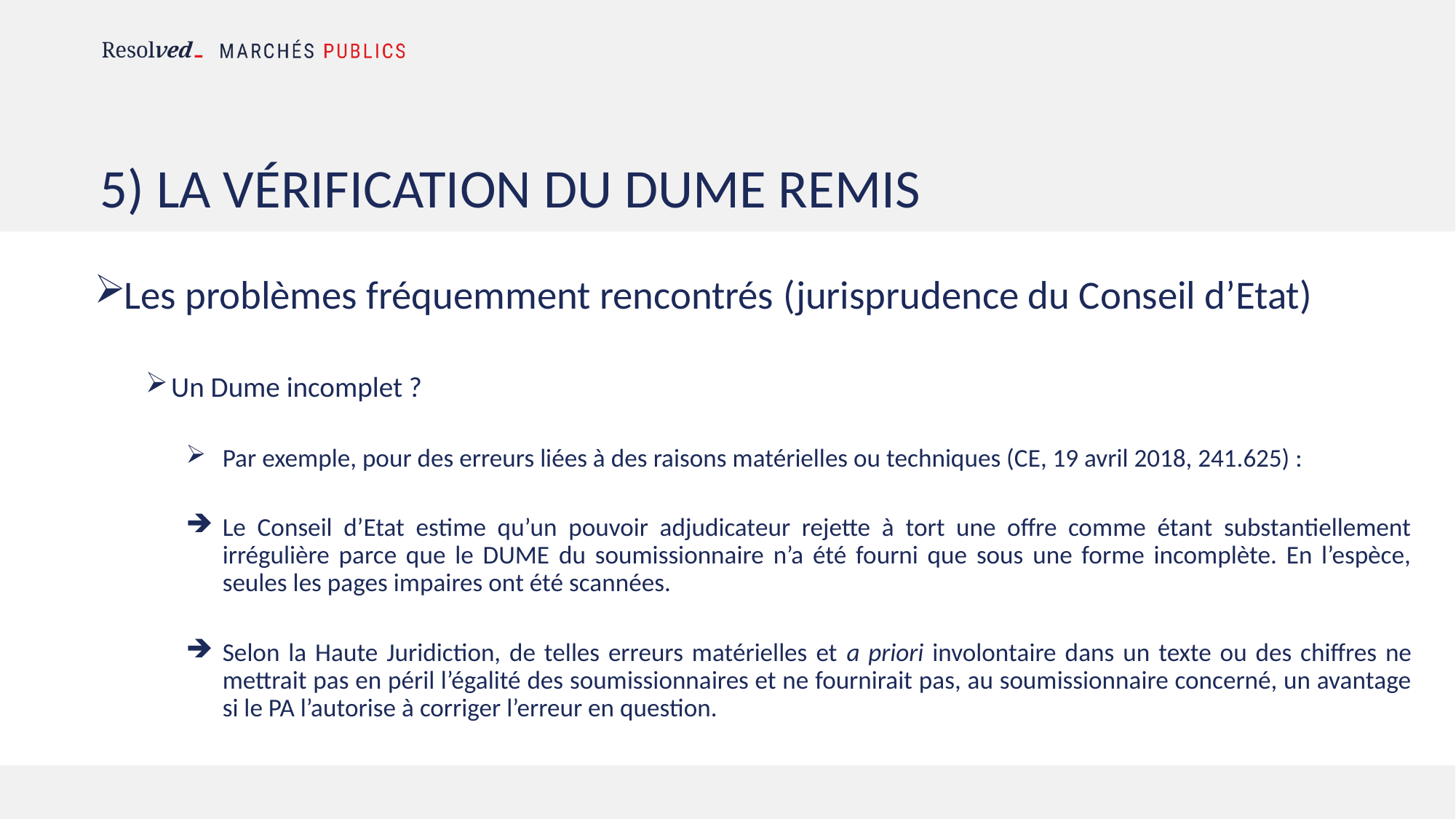

# 5) La vérification du dume remis
Les problèmes fréquemment rencontrés (jurisprudence du Conseil d’Etat)

Un Dume incomplet ?

Par exemple, pour des erreurs liées à des raisons matérielles ou techniques (CE, 19 avril 2018, 241.625) :

Le Conseil d’Etat estime qu’un pouvoir adjudicateur rejette à tort une offre comme étant substantiellement irrégulière parce que le DUME du soumissionnaire n’a été fourni que sous une forme incomplète. En l’espèce, seules les pages impaires ont été scannées.

Selon la Haute Juridiction, de telles erreurs matérielles et a priori involontaire dans un texte ou des chiffres ne mettrait pas en péril l’égalité des soumissionnaires et ne fournirait pas, au soumissionnaire concerné, un avantage si le PA l’autorise à corriger l’erreur en question.